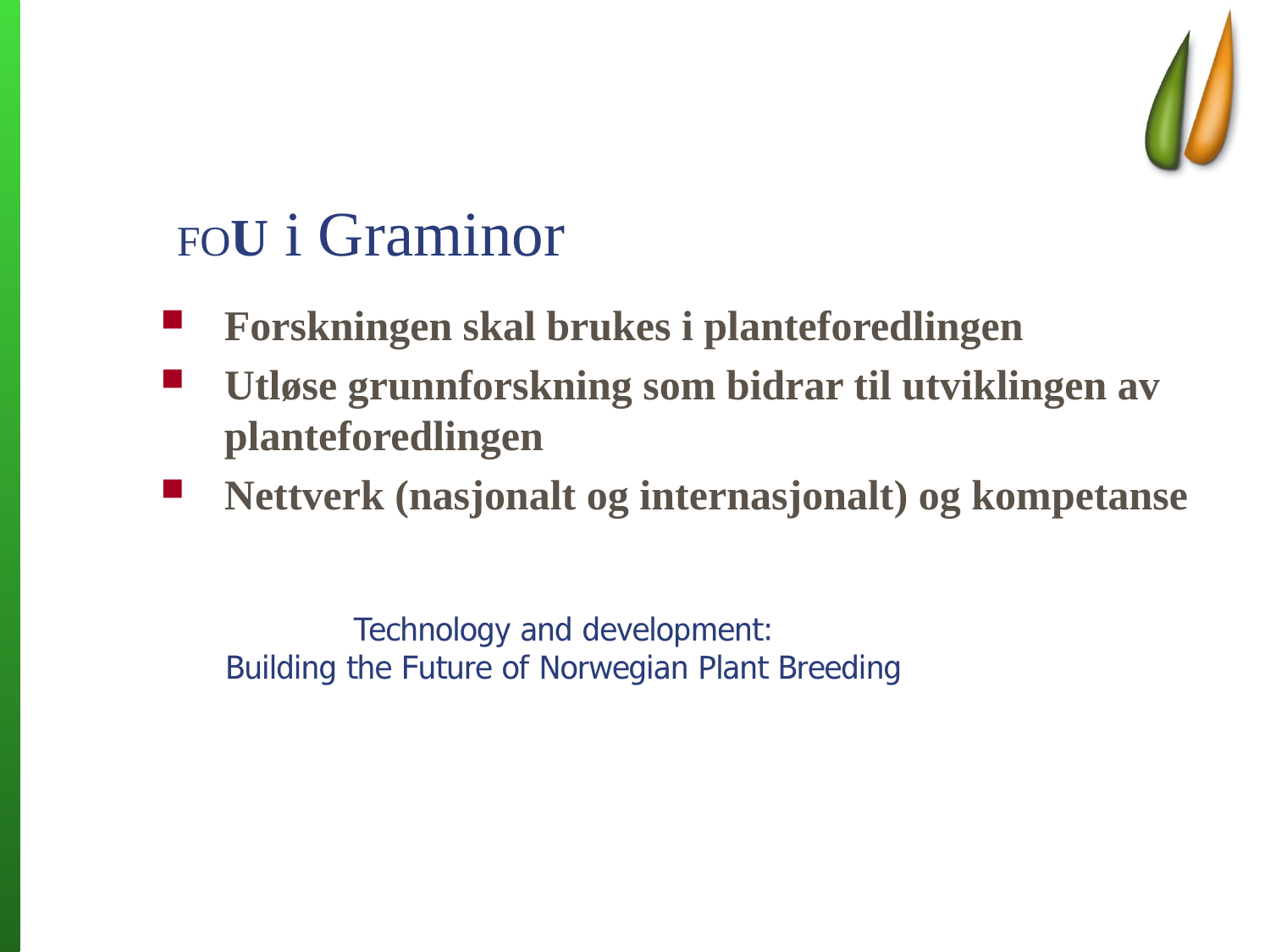

# FOU i Graminor
Forskningen skal brukes i planteforedlingen
Utløse grunnforskning som bidrar til utviklingen av planteforedlingen
Nettverk (nasjonalt og internasjonalt) og kompetanse

Technology and development:
Building the Future of Norwegian Plant Breeding